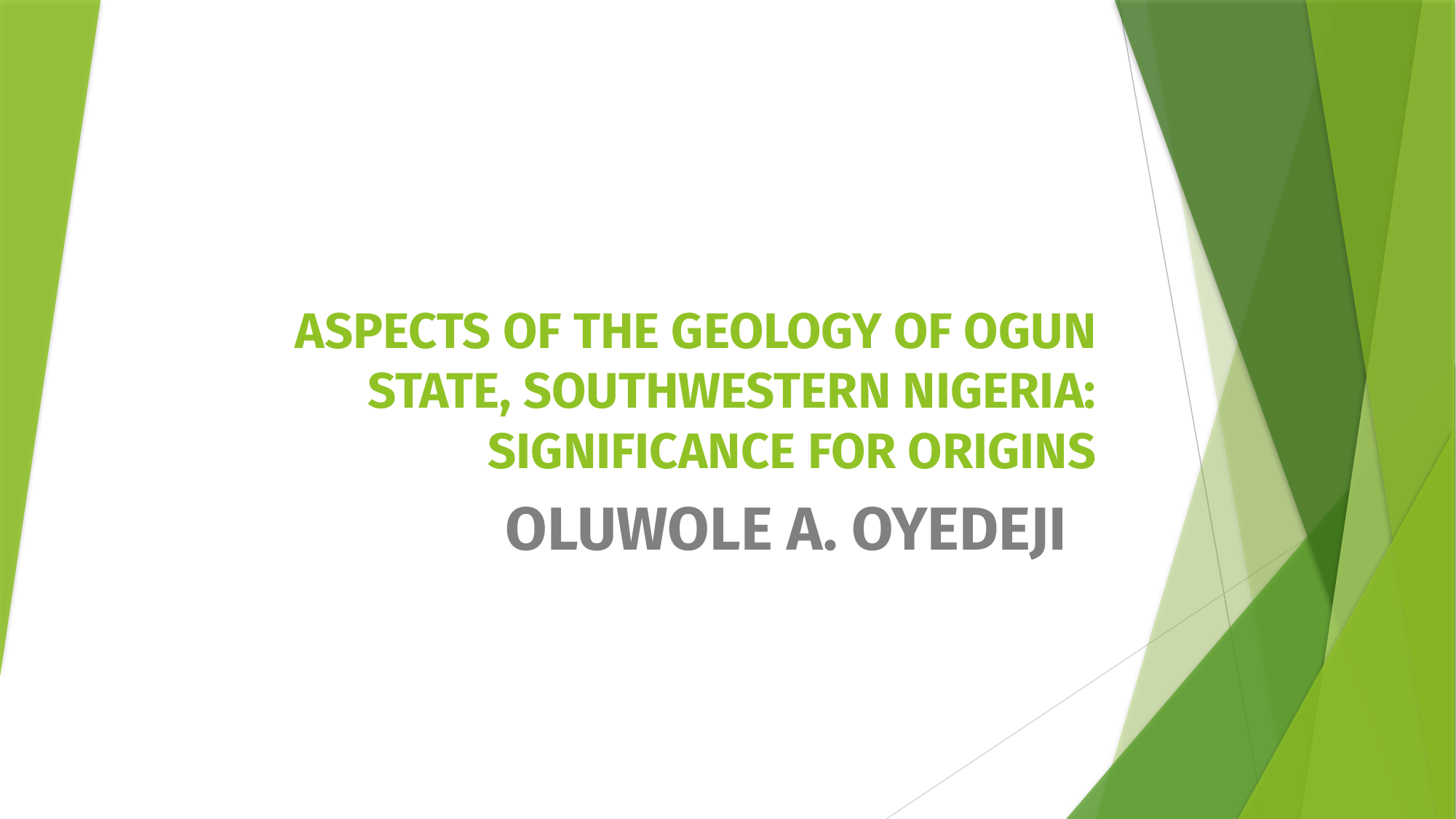

# ASPECTS OF THE GEOLOGY OF OGUN STATE, SOUTHWESTERN NIGERIA: SIGNIFICANCE FOR ORIGINS
OLUWOLE A. OYEDEJI